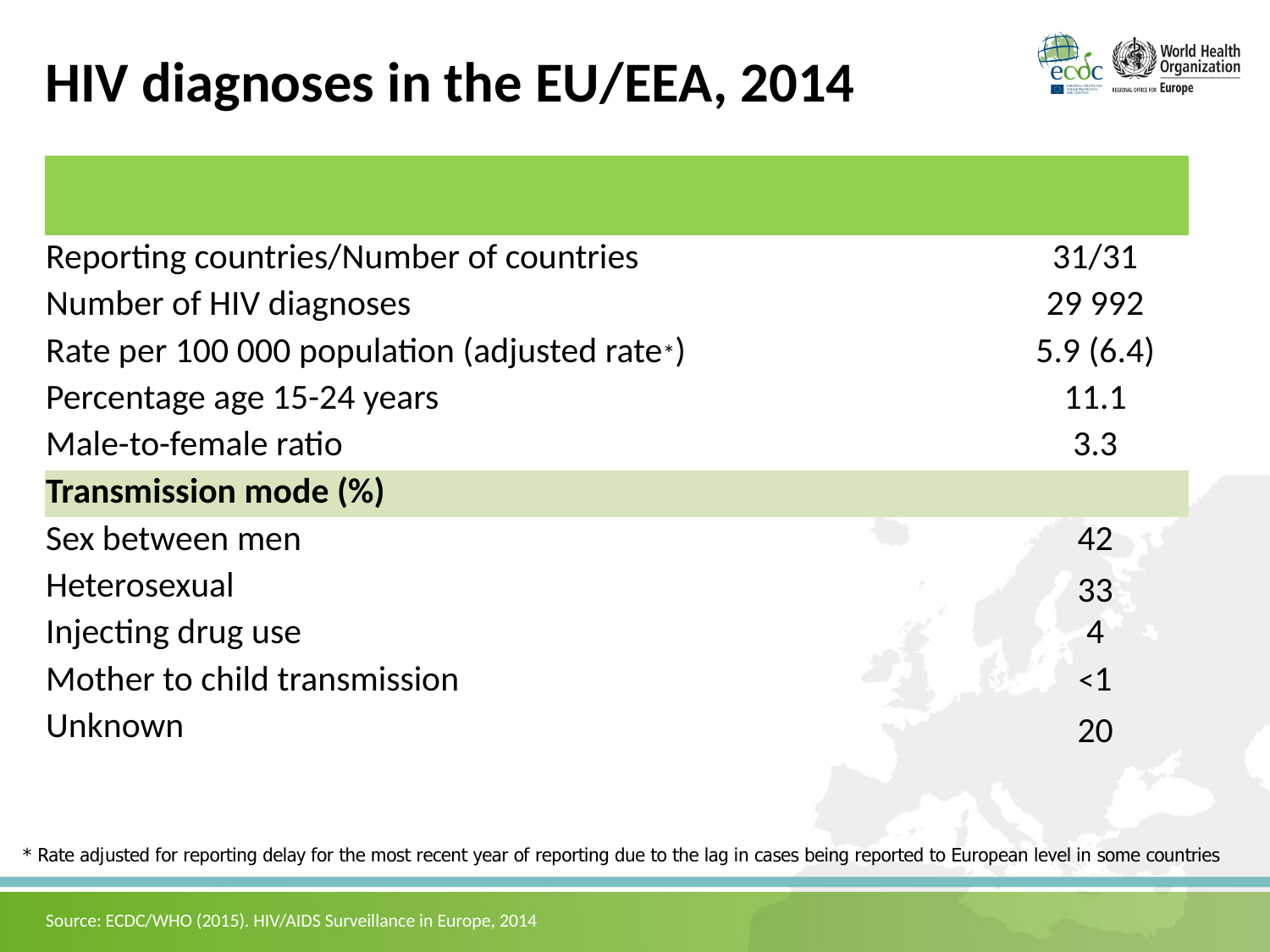

# HIV diagnoses in the EU/EEA, 2014

|  |  |
| --- | --- |
| Reporting countries/Number of countries | 31/31 |
| Number of HIV diagnoses | 29 992 |
| Rate per 100 000 population (adjusted rate\*) | 5.9 (6.4) |
| Percentage age 15-24 years | 11.1 |
| Male-to-female ratio | 3.3 |
| Transmission mode (%) |  |
| Sex between men | 42 |
| Heterosexual | 33 |
| Injecting drug use | 4 |
| Mother to child transmission | <1 |
| Unknown | 20 |
* Rate adjusted for reporting delay for the most recent year of reporting due to the lag in cases being reported to European level in some countries
Source: ECDC/WHO (2015). HIV/AIDS Surveillance in Europe, 2014